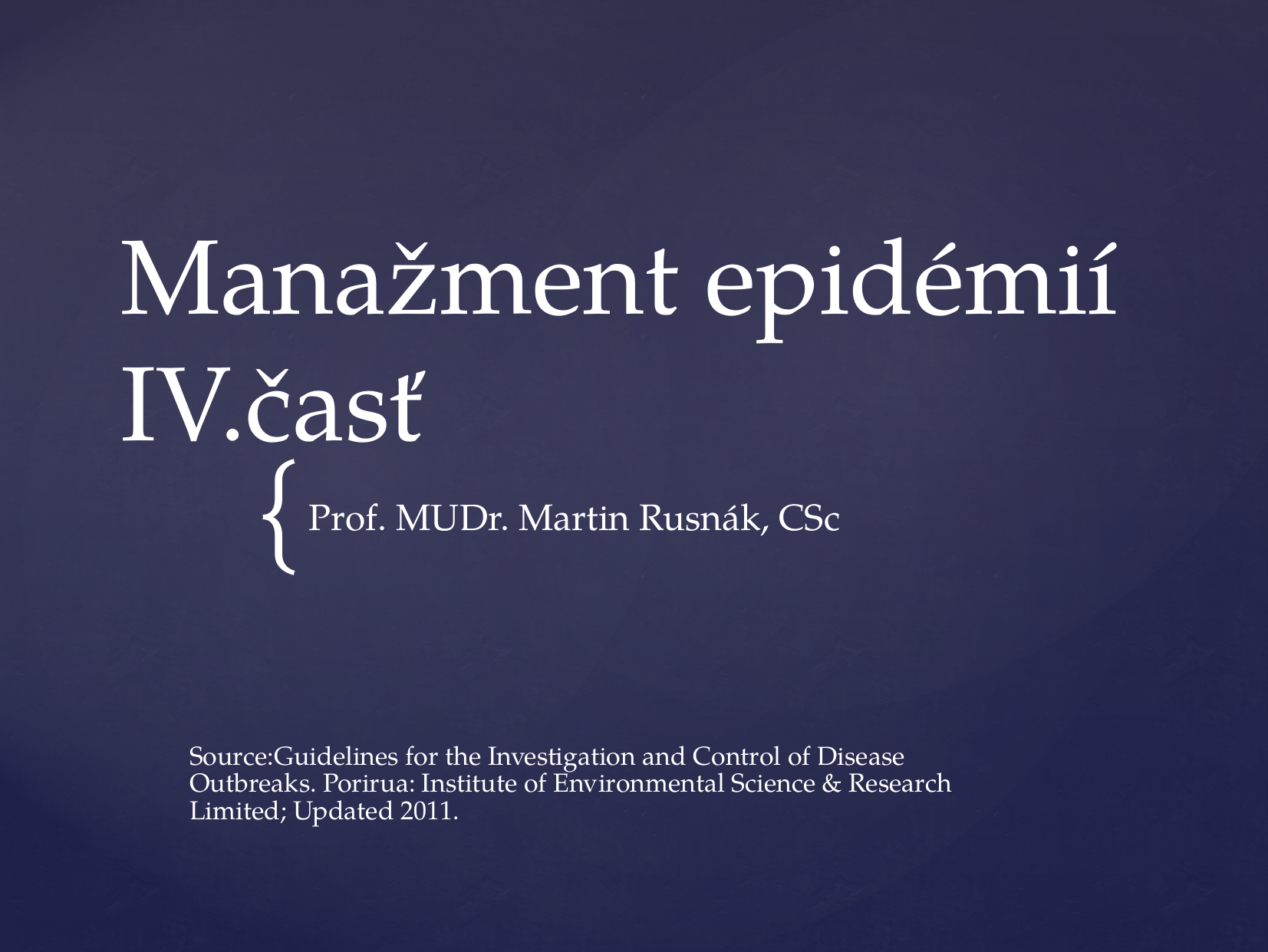

# Manažment epidémií IV.časť
Prof. MUDr. Martin Rusnák, CSc
Source:Guidelines for the Investigation and Control of Disease Outbreaks. Porirua: Institute of Environmental Science & Research Limited; Updated 2011.